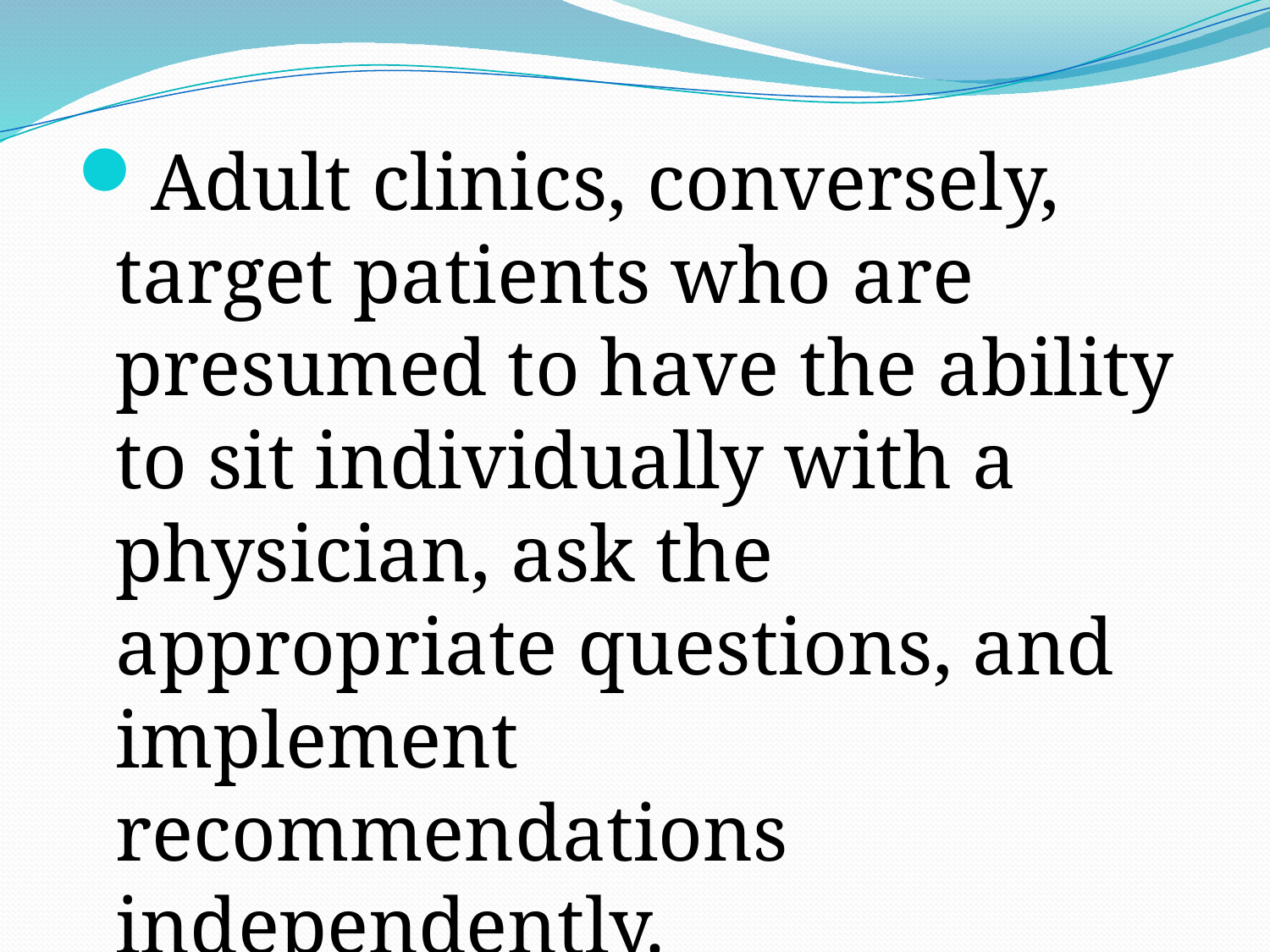

#
Adult clinics, conversely, target patients who are presumed to have the ability to sit individually with a physician, ask the appropriate questions, and implement recommendations independently.